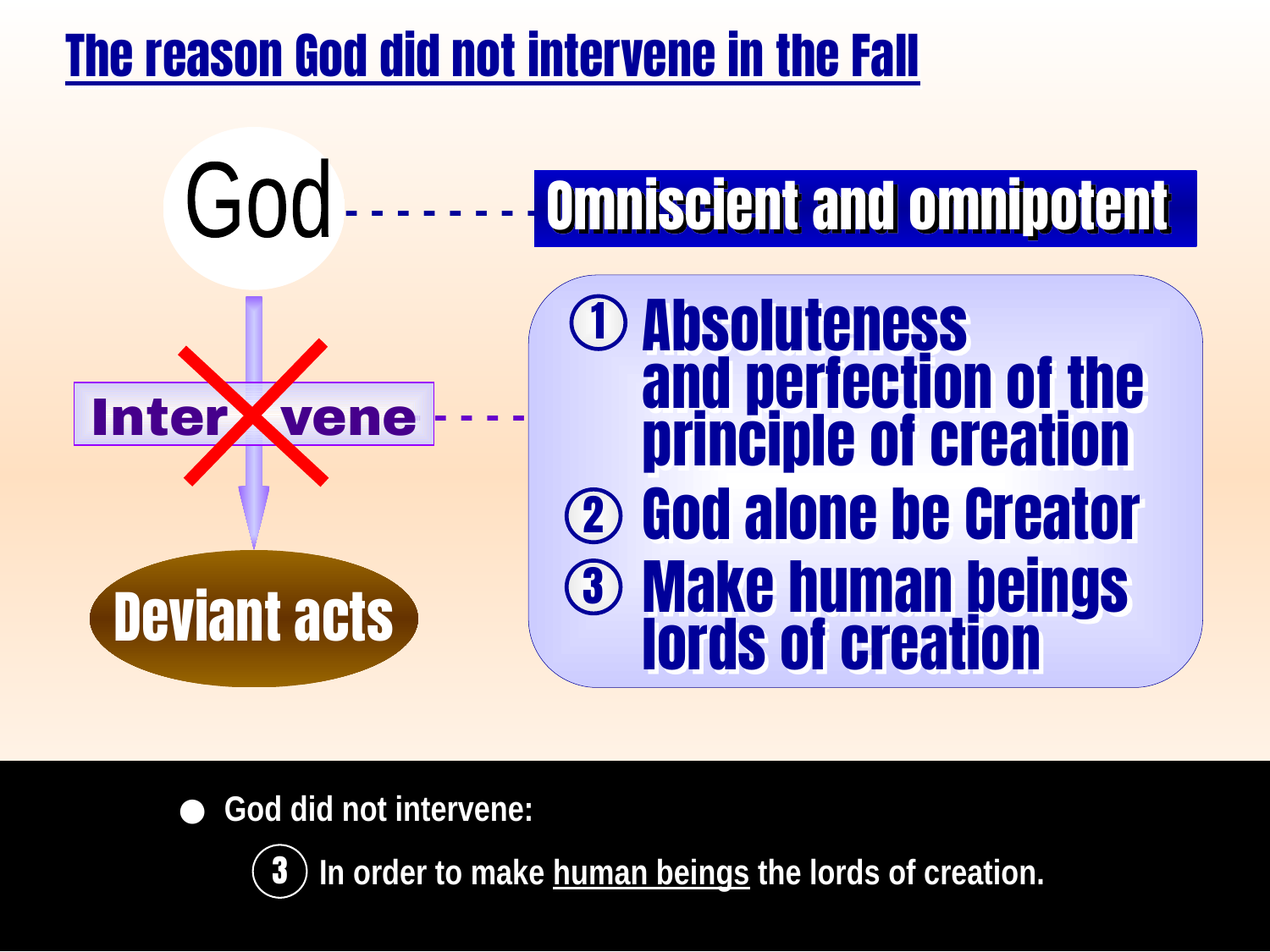

The reason God did not intervene in the Fall

God
Omniscient and omnipotent

- - - - - - - -

1
Absoluteness
and perfection of the
principle of creation

Inter   vene
- - - - -
God alone be Creator
2
Deviant acts
Make human beings
lords of creation
3

God did not intervene:
●
In order to make human beings the lords of creation.
3